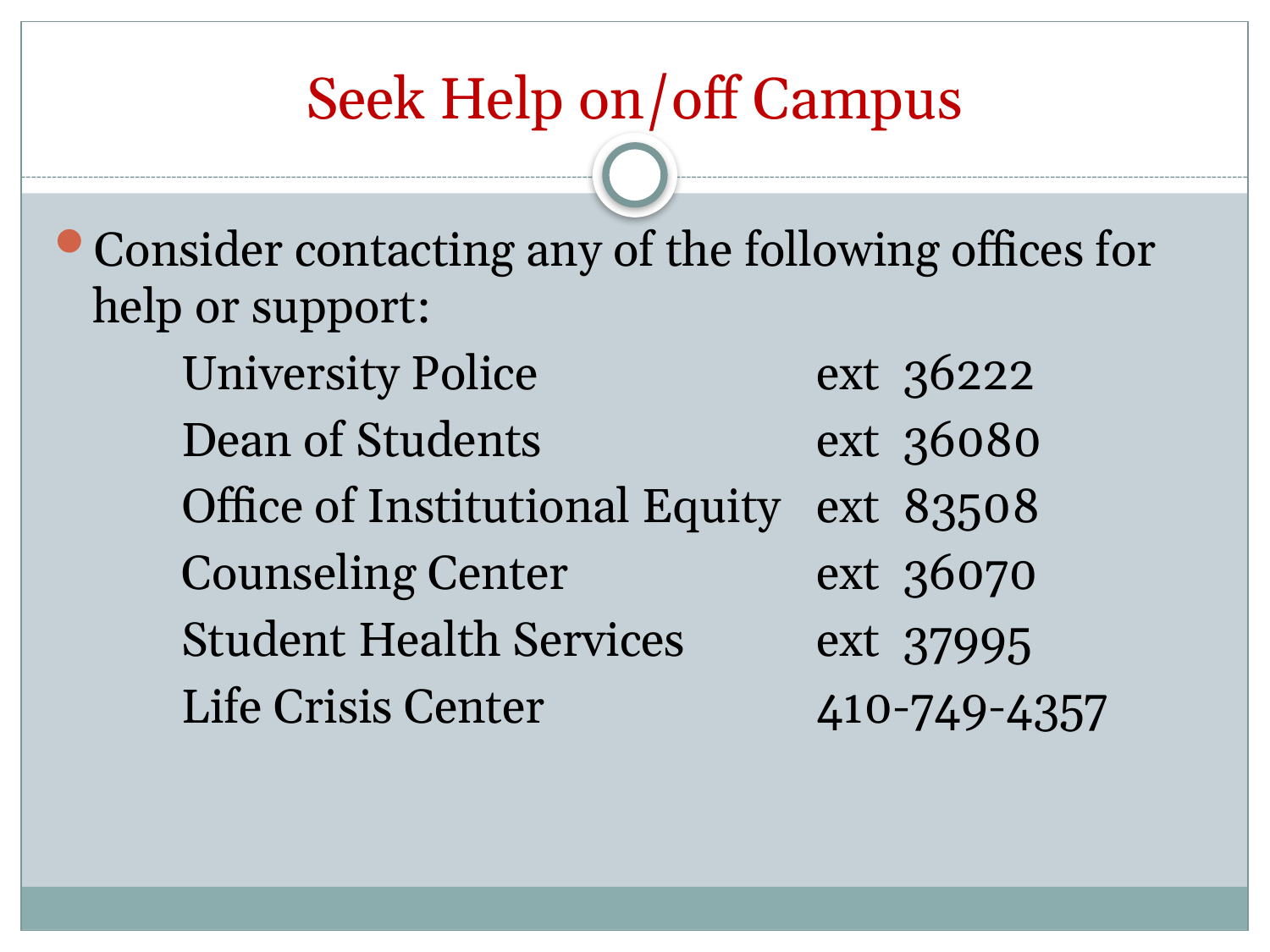

# Seek Help on/off Campus
Consider contacting any of the following offices for help or support:
	University Police			ext  36222
	Dean of Students             	ext  36080
	Office of Institutional Equity  	ext  83508
	Counseling Center		ext  36070
	Student Health Services		ext  37995
	Life Crisis Center			410-749-4357